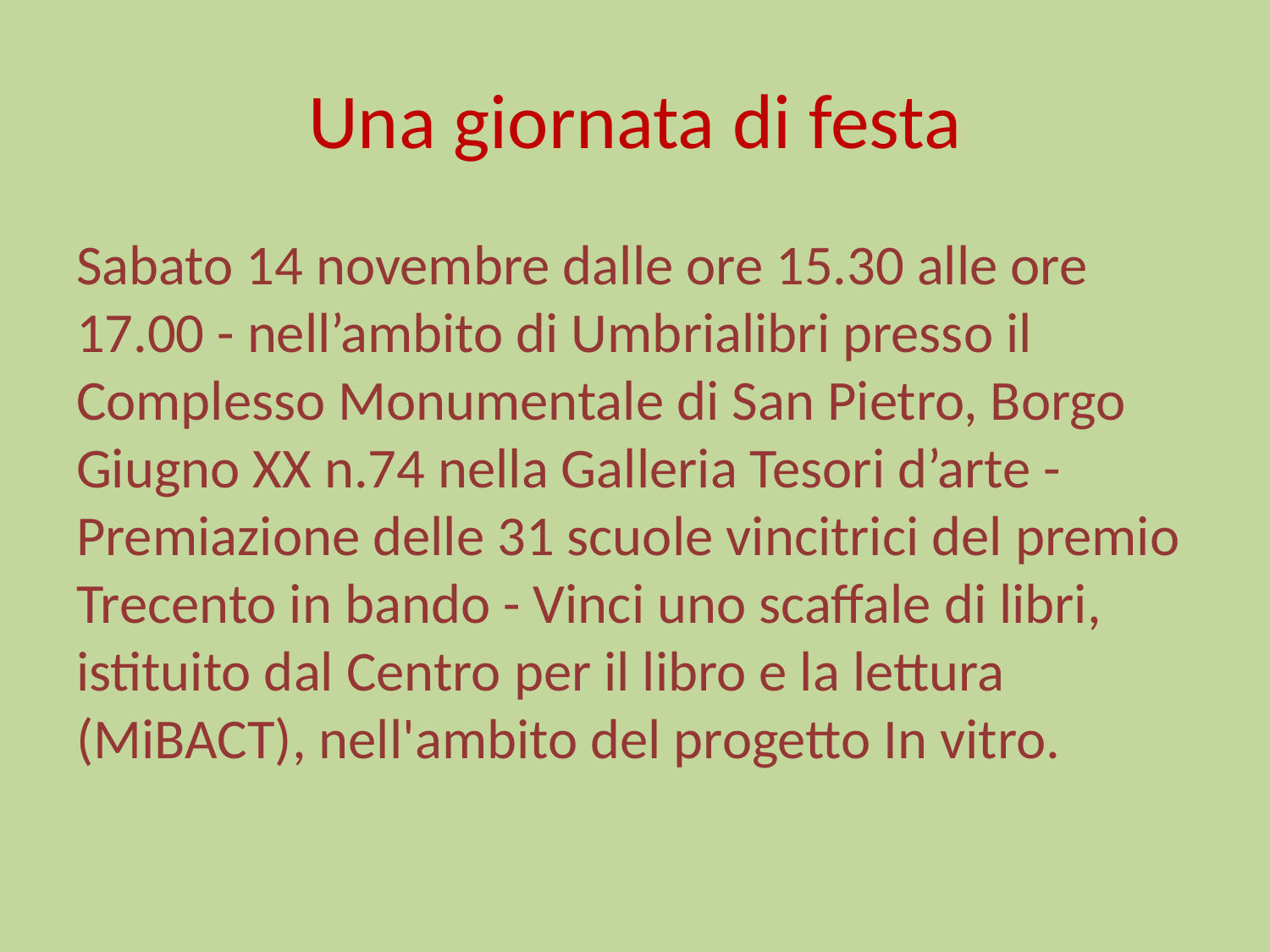

# Una giornata di festa
Sabato 14 novembre dalle ore 15.30 alle ore 17.00 - nell’ambito di Umbrialibri presso il Complesso Monumentale di San Pietro, Borgo Giugno XX n.74 nella Galleria Tesori d’arte - Premiazione delle 31 scuole vincitrici del premio Trecento in bando - Vinci uno scaffale di libri, istituito dal Centro per il libro e la lettura (MiBACT), nell'ambito del progetto In vitro.